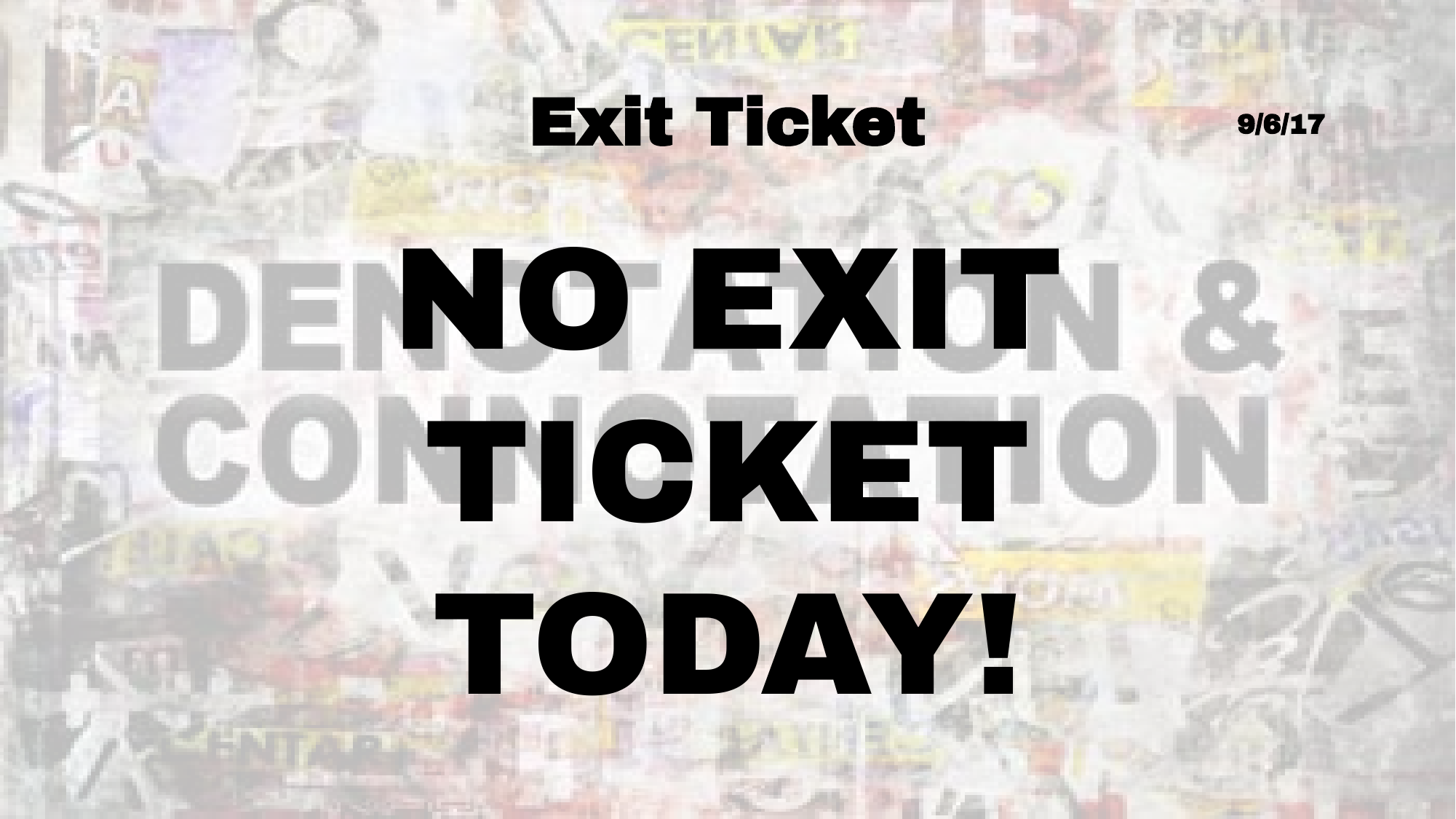

# Exit Ticket
9/6/17
NO EXIT
TICKET
TODAY!